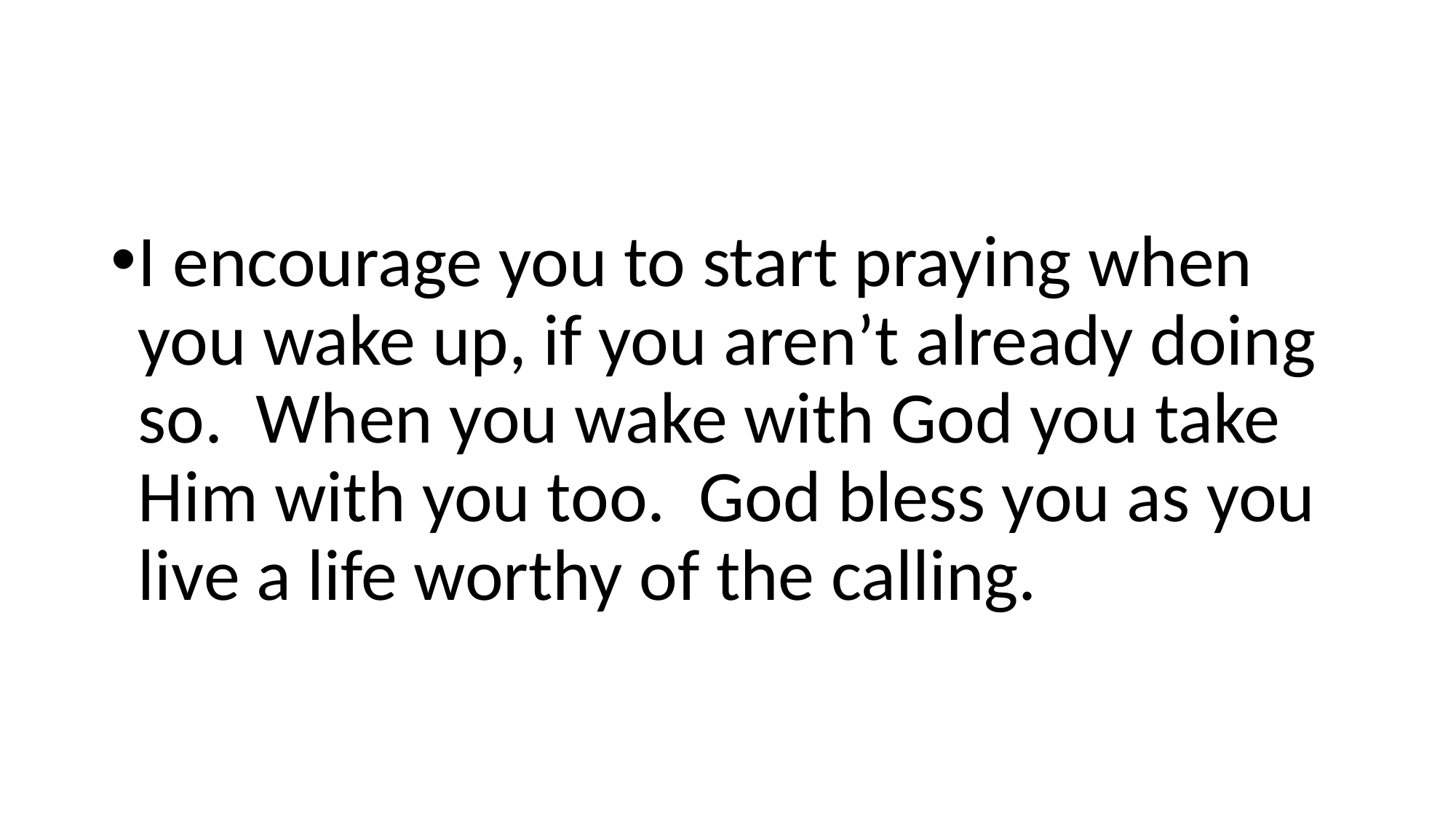

#
I encourage you to start praying when you wake up, if you aren’t already doing so.  When you wake with God you take Him with you too.  God bless you as you live a life worthy of the calling.